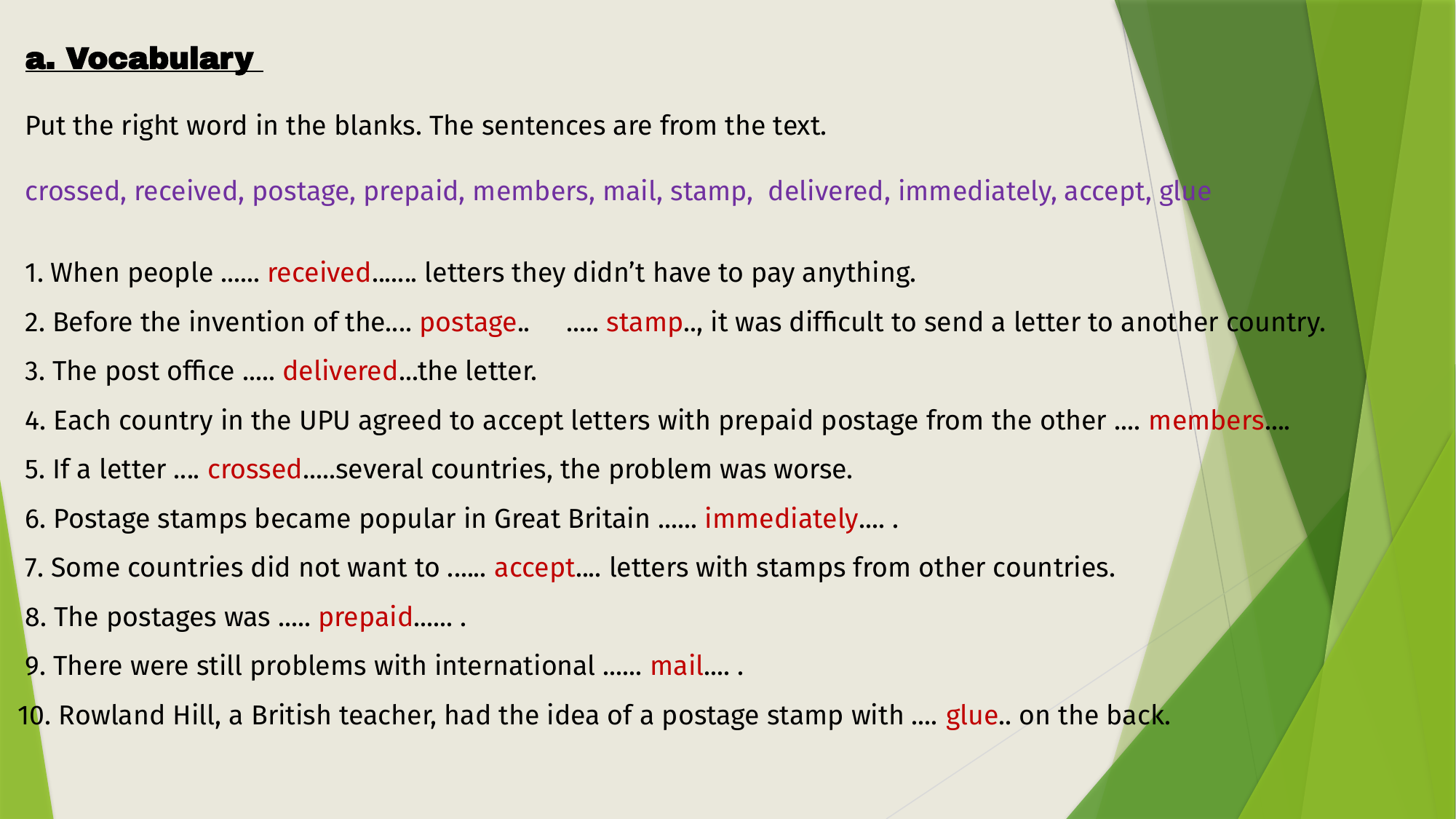

a. Vocabulary

  Put the right word in the blanks. The sentences are from the text.

  crossed, received, postage, prepaid, members, mail, stamp,  delivered, immediately, accept, glue

  1. When people ...... received....... letters they didn’t have to pay anything.
  2. Before the invention of the.... postage..     ..... stamp.., it was difficult to send a letter to another country.
  3. The post office ..... delivered...the letter.
  4. Each country in the UPU agreed to accept letters with prepaid postage from the other .... members....
  5. If a letter .... crossed.....several countries, the problem was worse.
  6. Postage stamps became popular in Great Britain ...... immediately.... .
  7. Some countries did not want to ...... accept.... letters with stamps from other countries.
  8. The postages was ..... prepaid...... .
  9. There were still problems with international ...... mail.... .
 10. Rowland Hill, a British teacher, had the idea of a postage stamp with .... glue.. on the back.